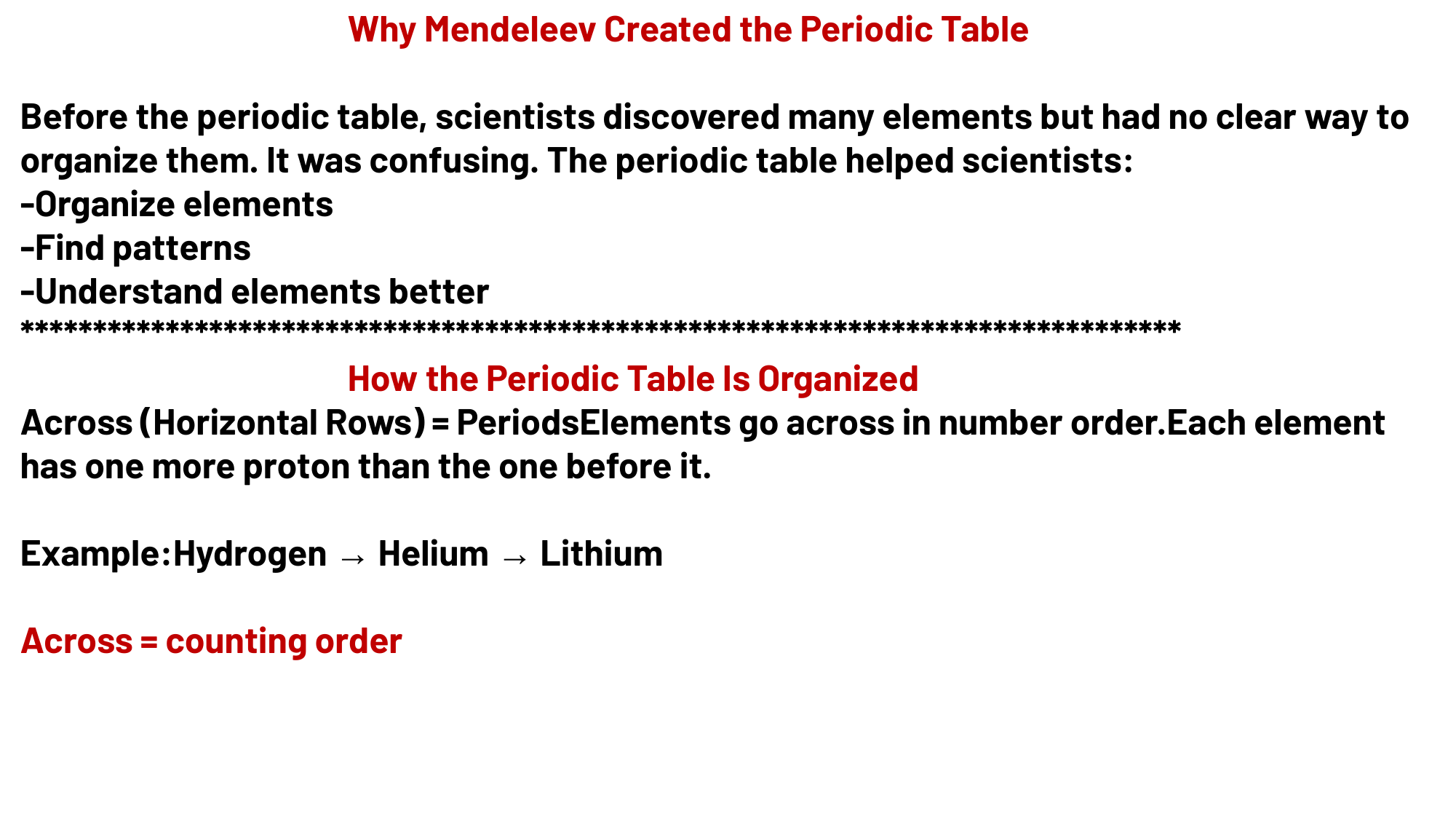

Why Mendeleev Created the Periodic Table

Before the periodic table, scientists discovered many elements but had no clear way to organize them. It was confusing. The periodic table helped scientists:
-Organize elements
-Find patterns
-Understand elements better
********************************************************************************
			How the Periodic Table Is Organized
Across (Horizontal Rows) = PeriodsElements go across in number order.Each element has one more proton than the one before it.

Example:Hydrogen → Helium → Lithium

Across = counting order